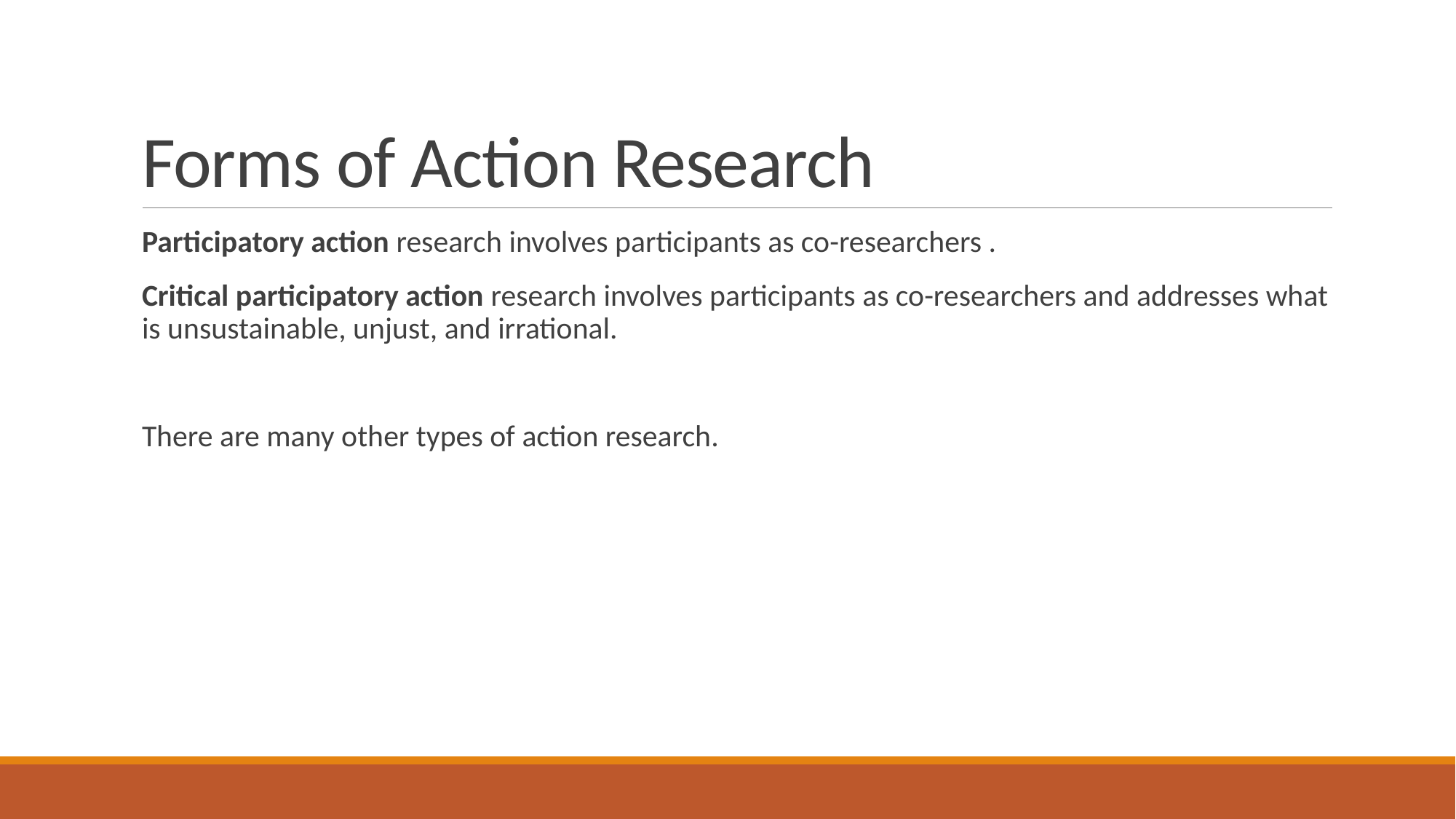

# Forms of Action Research
Participatory action research involves participants as co-researchers .
Critical participatory action research involves participants as co-researchers and addresses what is unsustainable, unjust, and irrational.

There are many other types of action research.